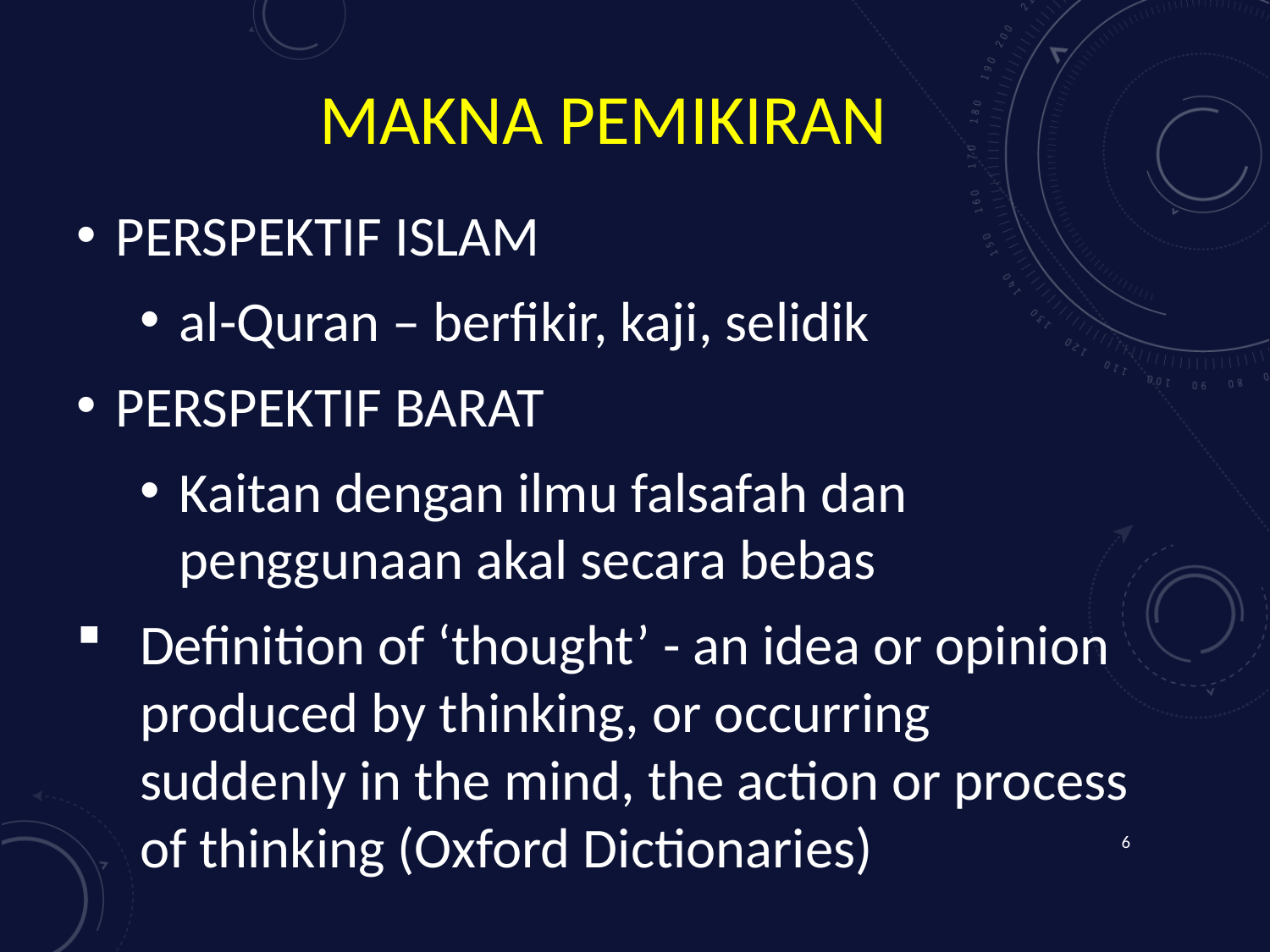

# MAKNA PEMIKIRAN
PERSPEKTIF ISLAM
al-Quran – berfikir, kaji, selidik
PERSPEKTIF BARAT
Kaitan dengan ilmu falsafah dan penggunaan akal secara bebas
Definition of ‘thought’ - an idea or opinion produced by thinking, or occurring suddenly in the mind, the action or process of thinking (Oxford Dictionaries)
6